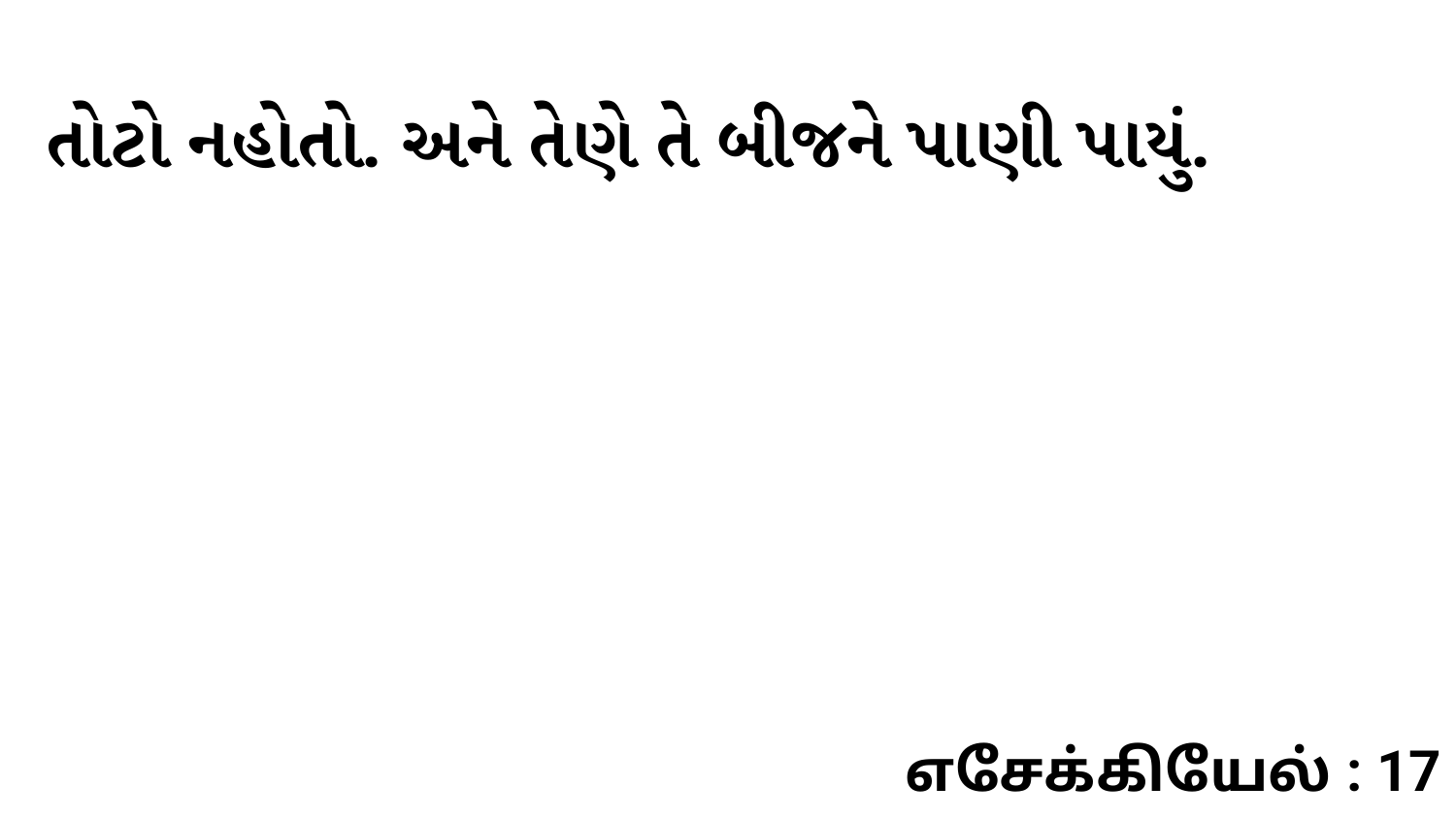

તોટો નહોતો. અને તેણે તે બીજને પાણી પાયું.
எசேக்கியேல் : 17